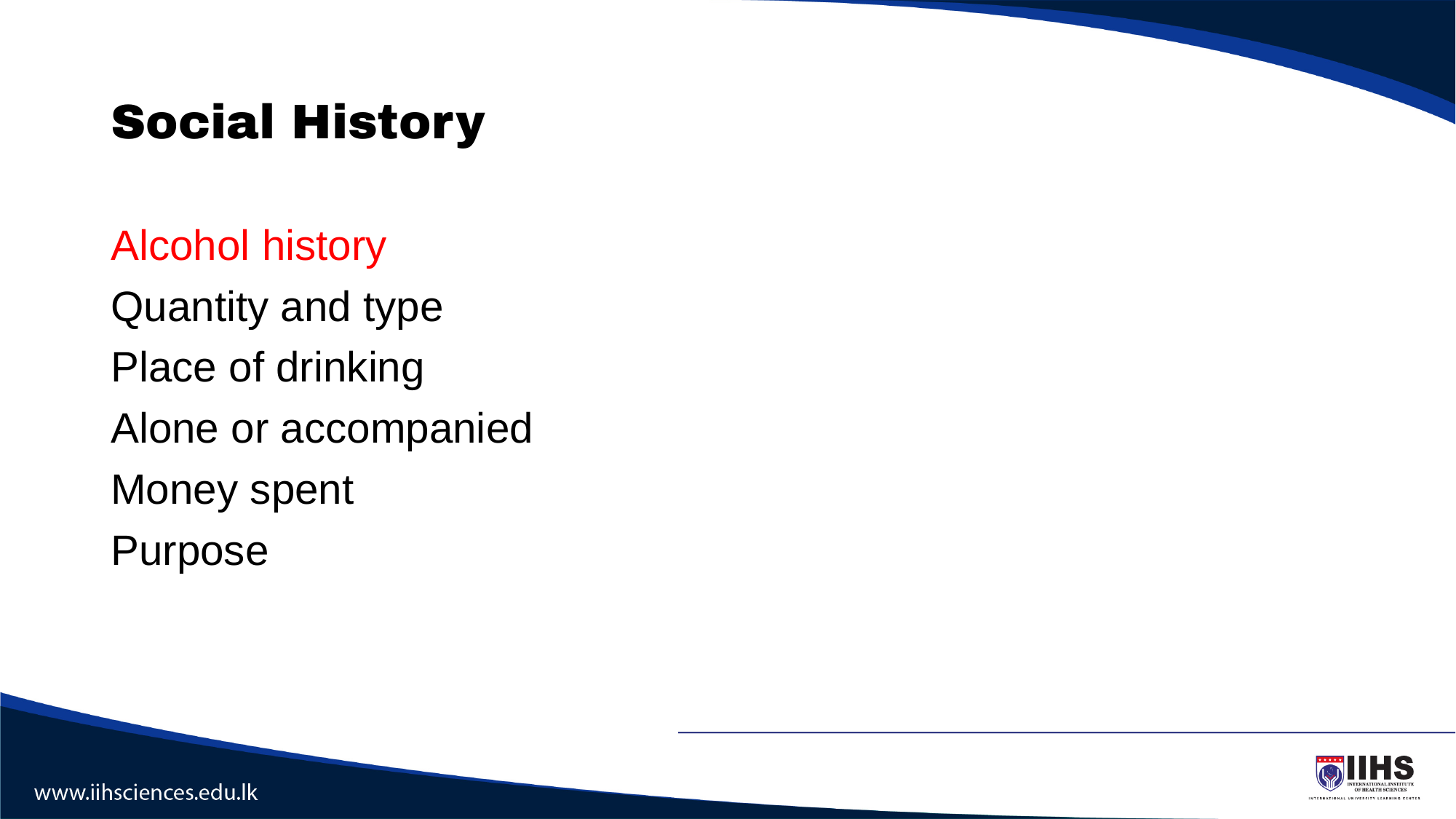

# Social History
Alcohol history
Quantity and type
Place of drinking
Alone or accompanied
Money spent
Purpose